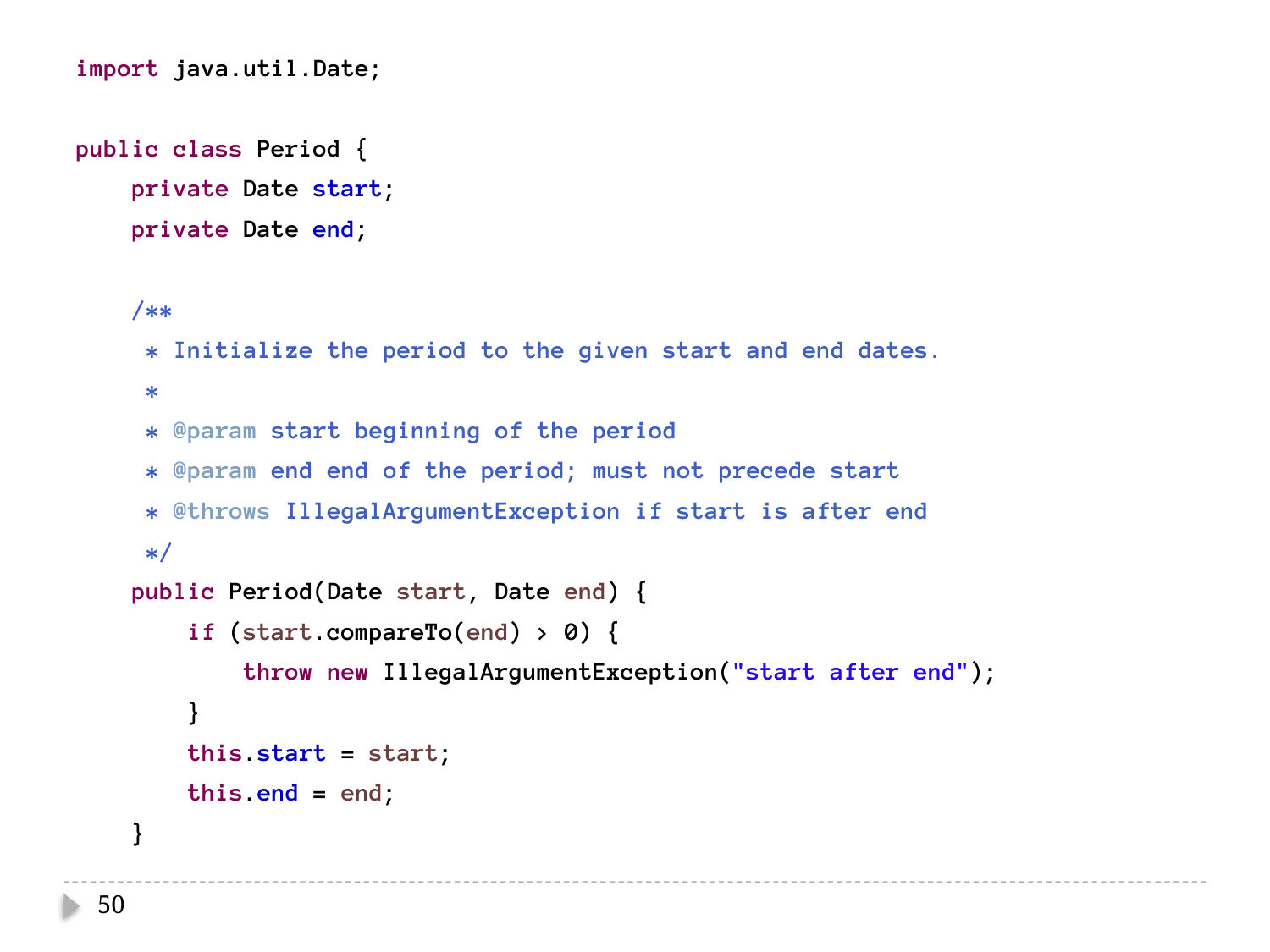

import java.util.Date;

public class Period {
    private Date start;
    private Date end;

    /**
     * Initialize the period to the given start and end dates.
     *
     * @param start beginning of the period
     * @param end end of the period; must not precede start
     * @throws IllegalArgumentException if start is after end
     */
    public Period(Date start, Date end) {
        if (start.compareTo(end) > 0) {
            throw new IllegalArgumentException("start after end");
        }
        this.start = start;
        this.end = end;
    }
50